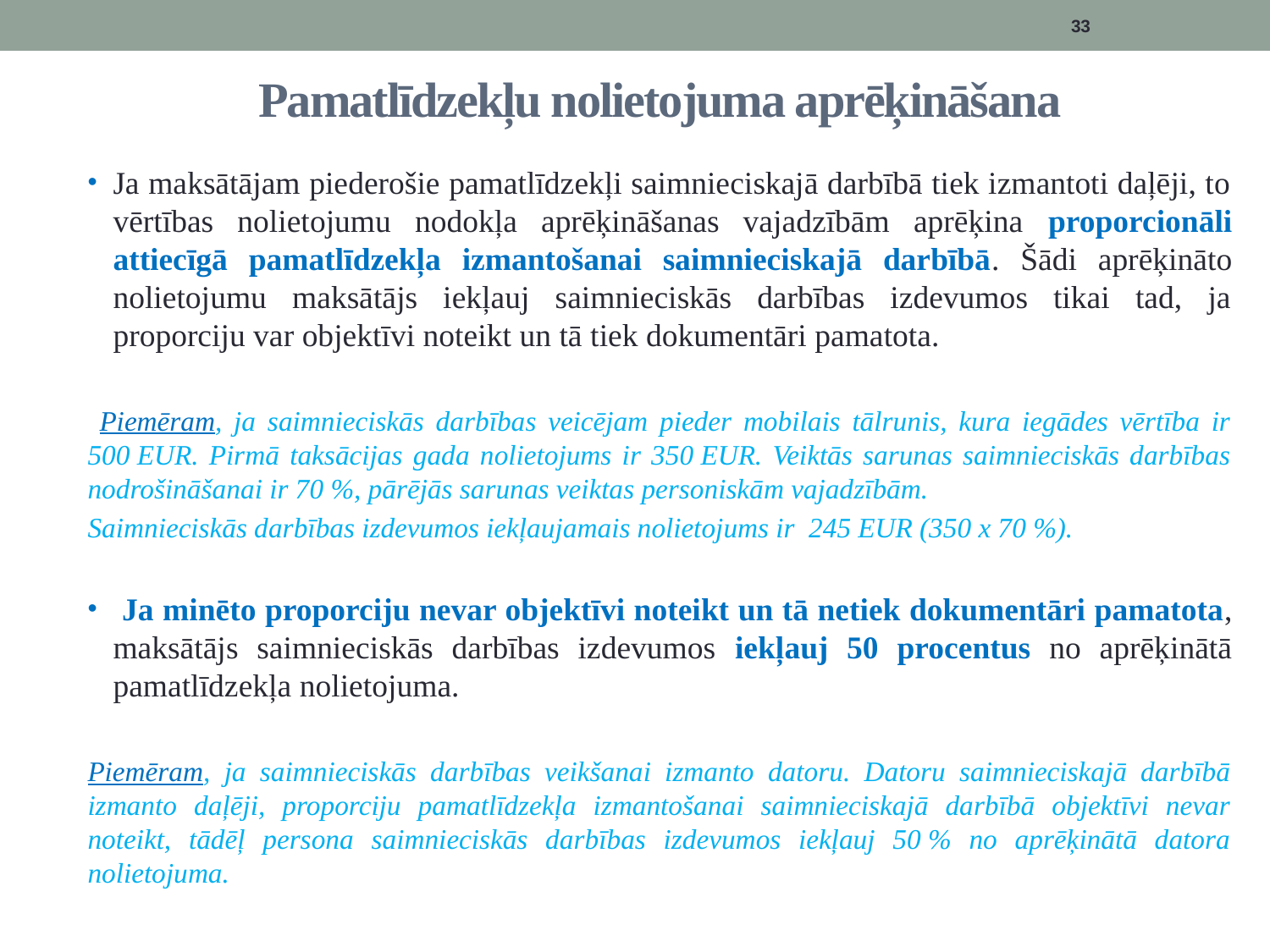

33
# Pamatlīdzekļu nolietojuma aprēķināšana
Ja maksātājam piederošie pamatlīdzekļi saimnieciskajā darbībā tiek izmantoti daļēji, to vērtības nolietojumu nodokļa aprēķināšanas vajadzībām aprēķina proporcionāli attiecīgā pamatlīdzekļa izmantošanai saimnieciskajā darbībā. Šādi aprēķināto nolietojumu maksātājs iekļauj saimnieciskās darbības izdevumos tikai tad, ja proporciju var objektīvi noteikt un tā tiek dokumentāri pamatota.

 Piemēram, ja saimnieciskās darbības veicējam pieder mobilais tālrunis, kura iegādes vērtība ir 500 EUR. Pirmā taksācijas gada nolietojums ir 350 EUR. Veiktās sarunas saimnieciskās darbības nodrošināšanai ir 70 %, pārējās sarunas veiktas personiskām vajadzībām.
Saimnieciskās darbības izdevumos iekļaujamais nolietojums ir  245 EUR (350 x 70 %).

 Ja minēto proporciju nevar objektīvi noteikt un tā netiek dokumentāri pamatota, maksātājs saimnieciskās darbības izdevumos iekļauj 50 procentus no aprēķinātā pamatlīdzekļa nolietojuma.

Piemēram, ja saimnieciskās darbības veikšanai izmanto datoru. Datoru saimnieciskajā darbībā izmanto daļēji, proporciju pamatlīdzekļa izmantošanai saimnieciskajā darbībā objektīvi nevar noteikt, tādēļ persona saimnieciskās darbības izdevumos iekļauj 50 % no aprēķinātā datora nolietojuma.